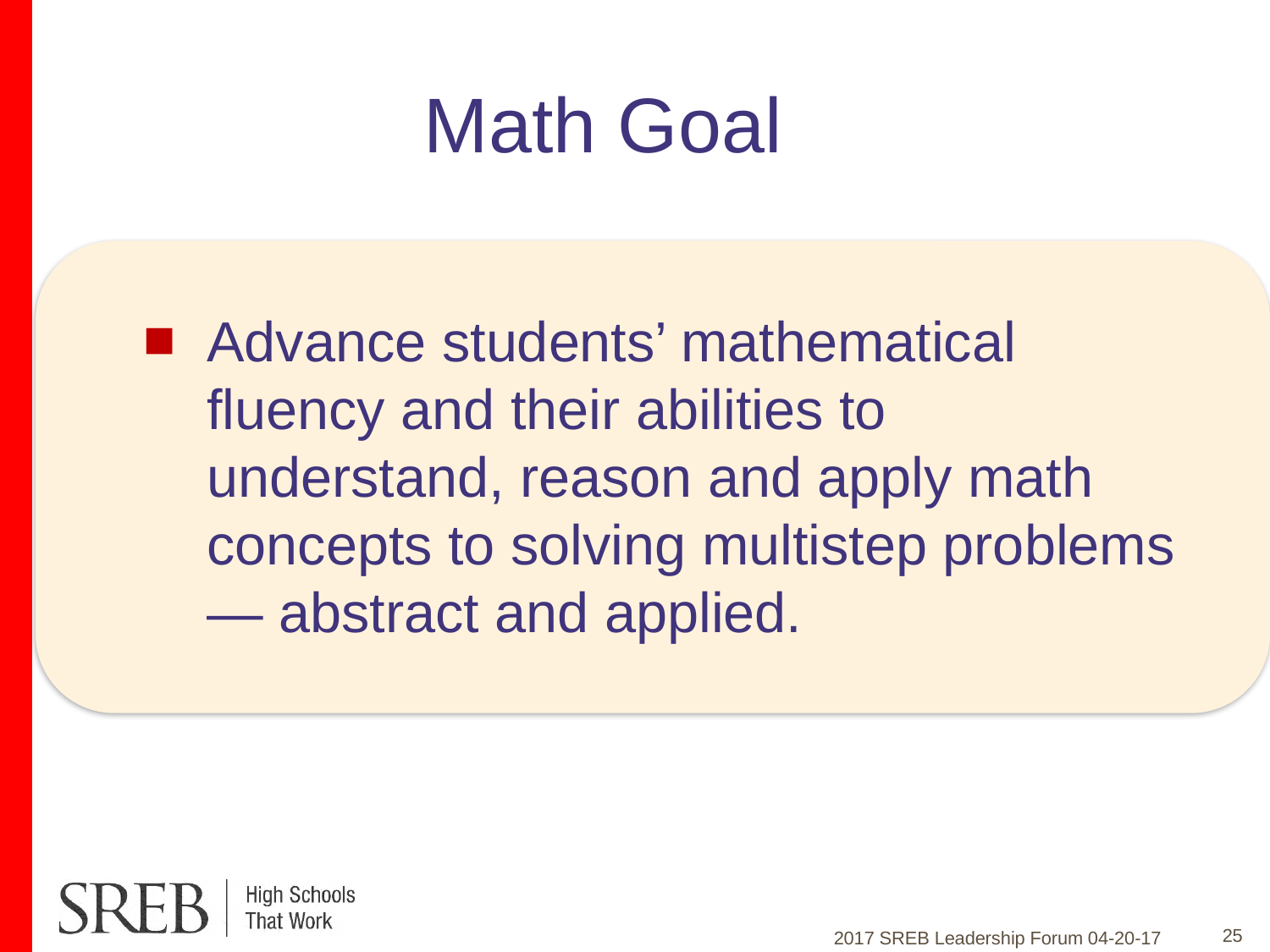

# Math Goal

Advance students’ mathematical fluency and their abilities to understand, reason and apply math concepts to solving multistep problems — abstract and applied.
25
2017 SREB Leadership Forum 04-20-17